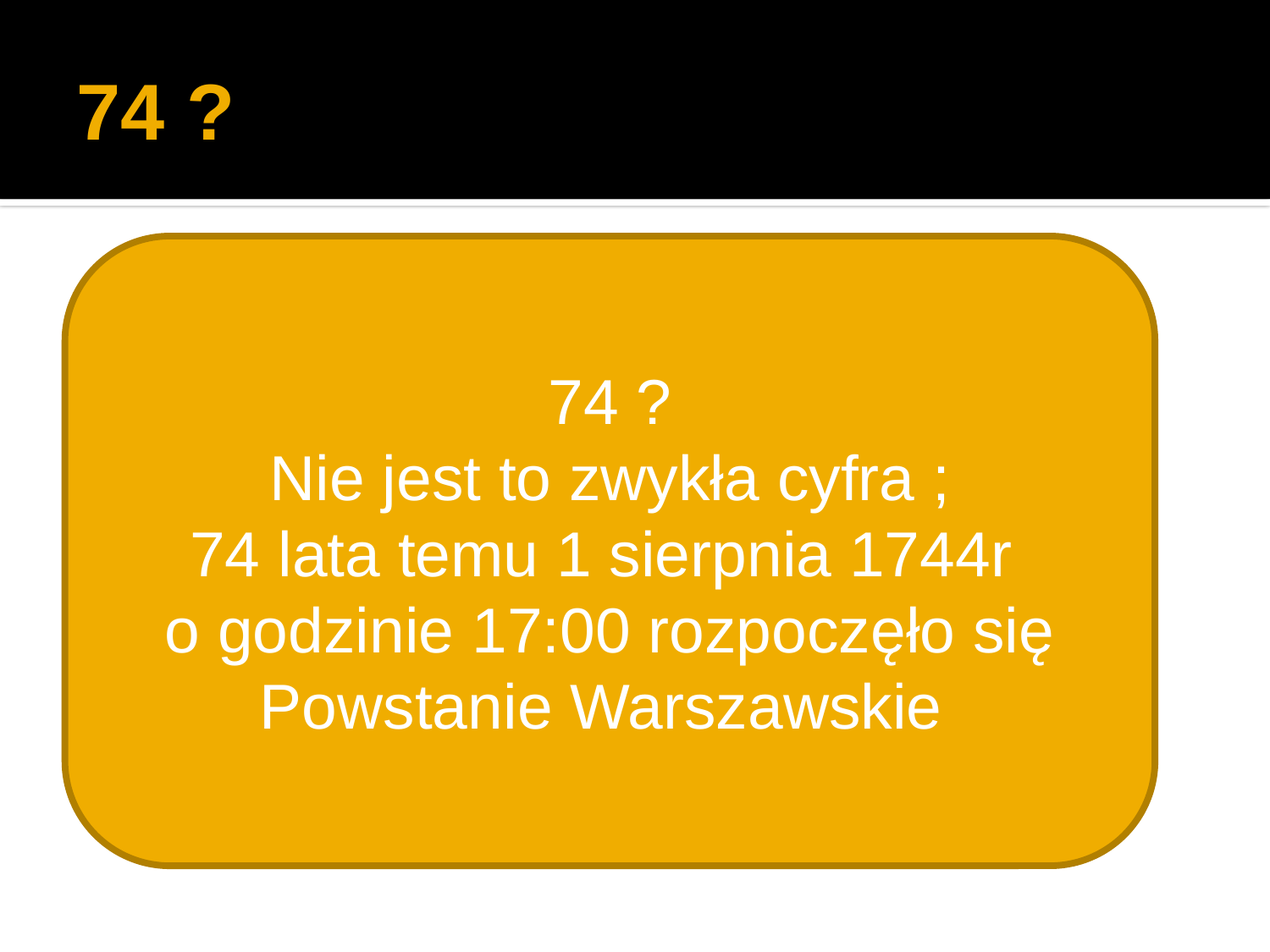

# 74 ?
74 ?
Nie jest to zwykła cyfra ;
74 lata temu 1 sierpnia 1744r
o godzinie 17:00 rozpoczęło się Powstanie Warszawskie